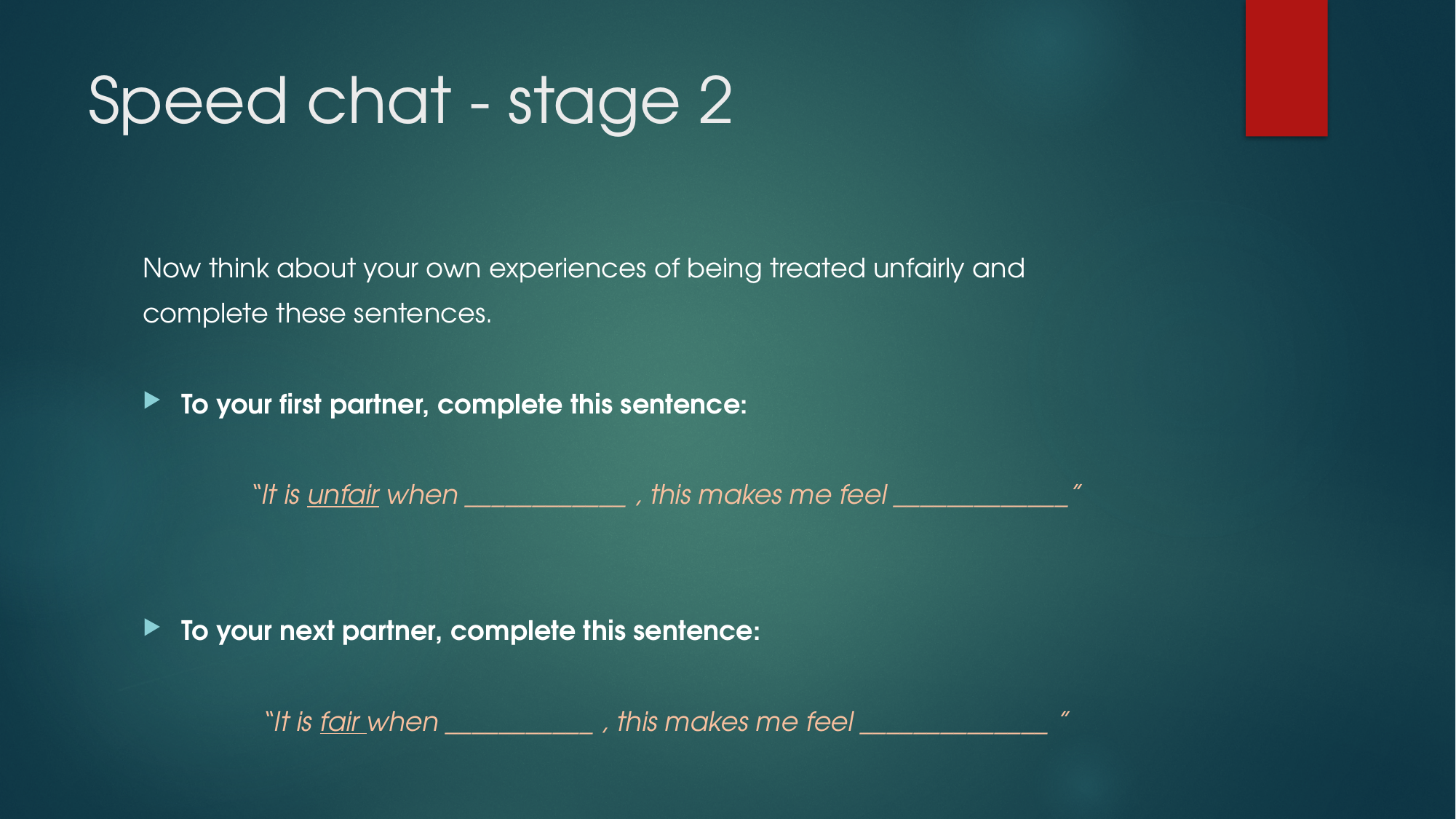

Speed chat - stage 2
Now think about your own experiences of being treated unfairly and
complete these sentences.

To your first partner, complete this sentence:

“It is unfair when ____________ , this makes me feel _____________”

To your next partner, complete this sentence:

“It is fair when ___________ , this makes me feel ______________ ”